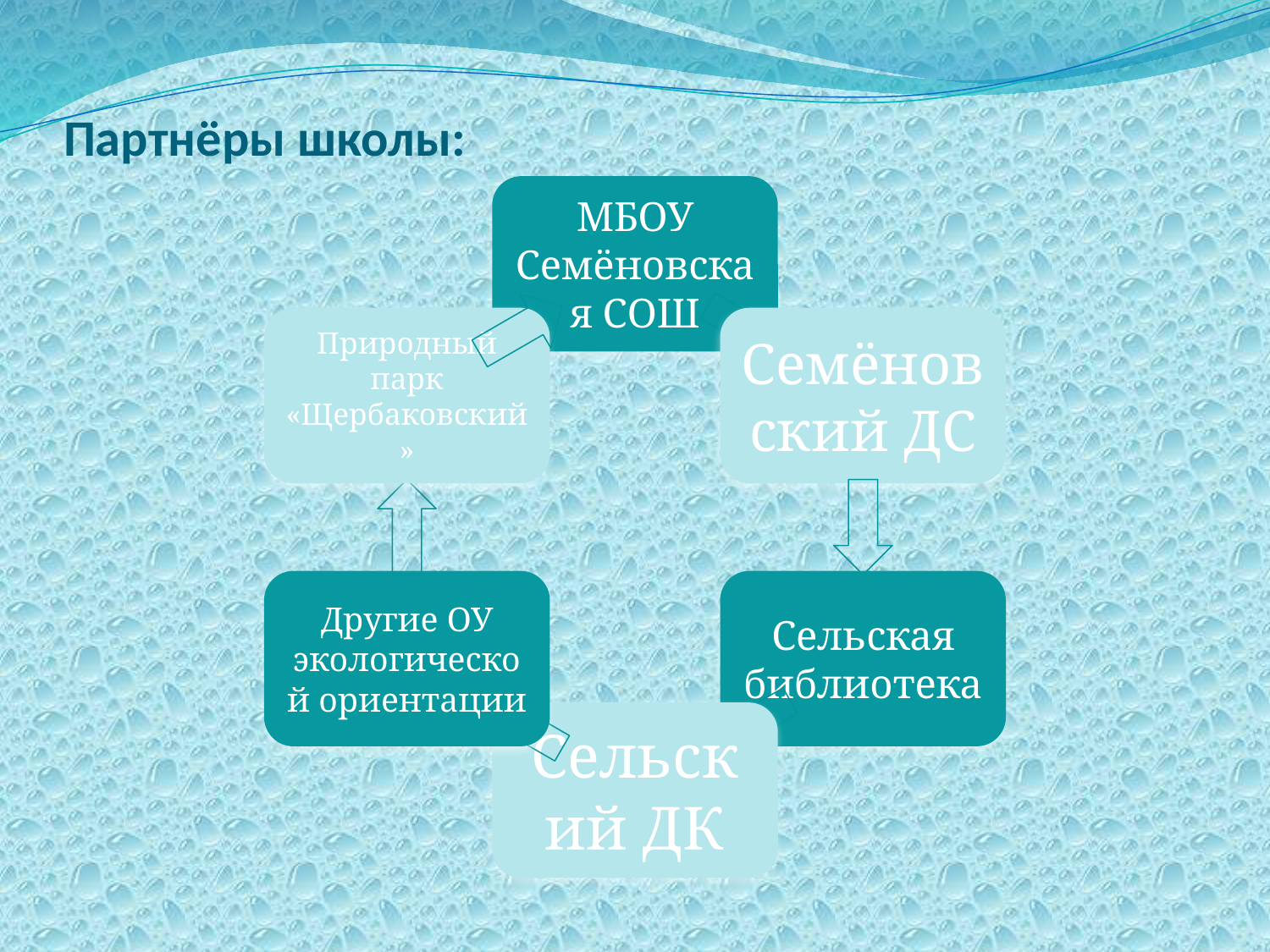

# Партнёры школы:
МБОУ Семёновская СОШ
Сельская библиотека
Сельский ДК
Другие ОУ экологической ориентации
Семёновский ДС
Природный парк «Щербаковский»